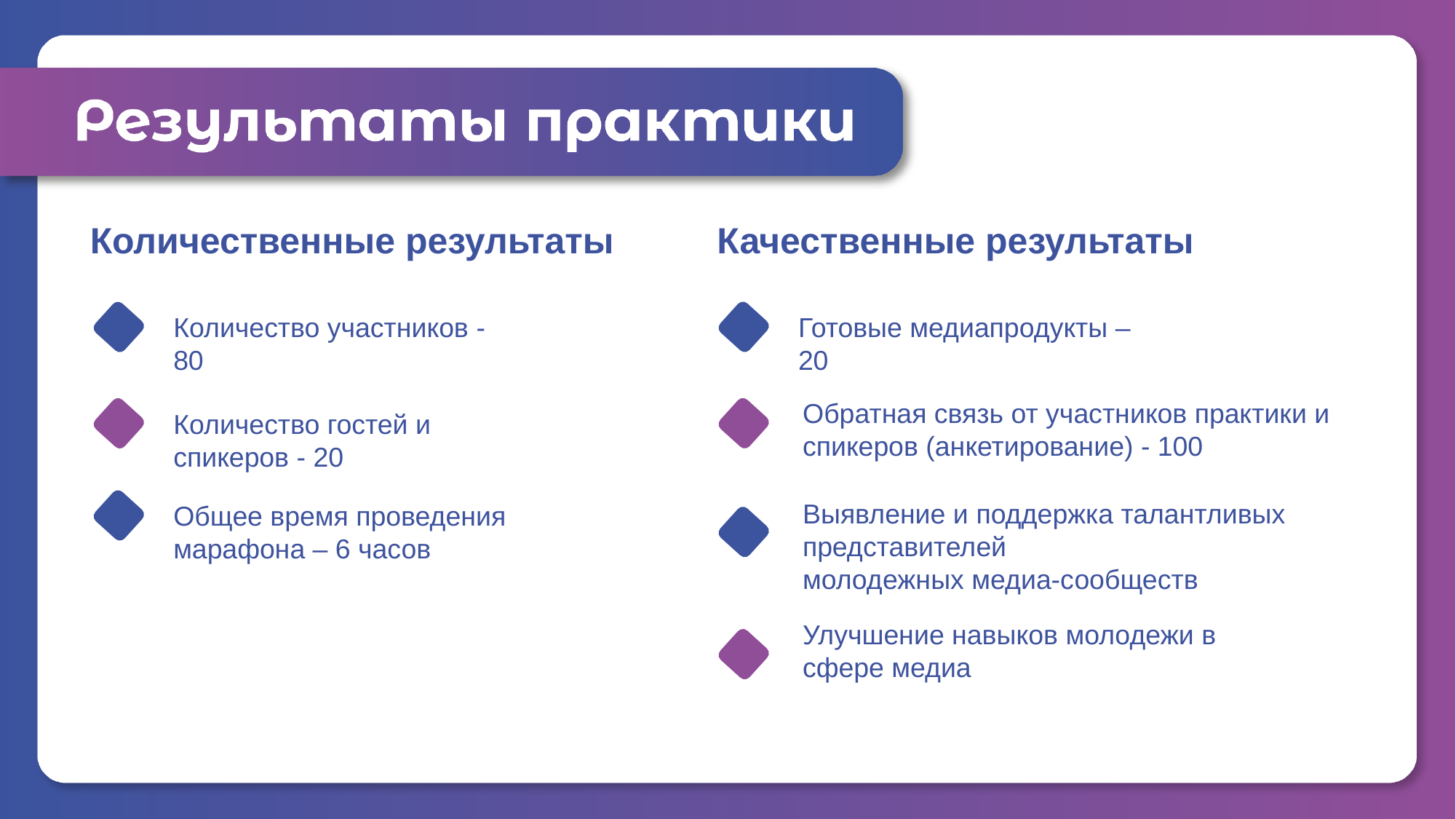

Количественные результаты
Качественные результаты
Готовые медиапродукты – 20
Количество участников - 80

Обратная связь от участников практики и спикеров (анкетирование) - 100
Количество гостей и спикеров - 20

Выявление и поддержка талантливых представителей
молодежных медиа-сообществ
Общее время проведения марафона – 6 часов

Улучшение навыков молодежи в
сфере медиа